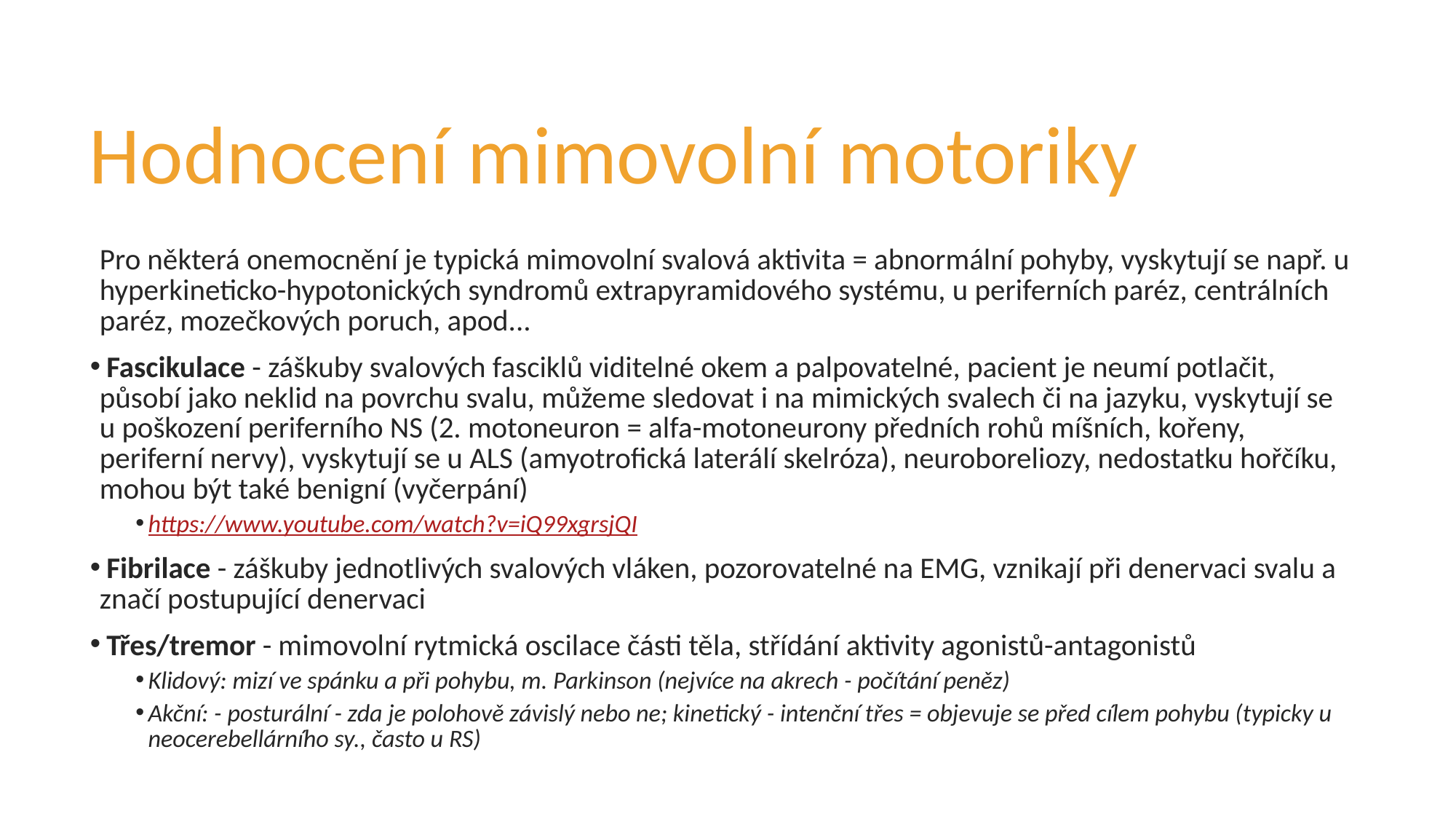

# Hodnocení mimovolní motoriky
Pro některá onemocnění je typická mimovolní svalová aktivita = abnormální pohyby, vyskytují se např. u hyperkineticko-hypotonických syndromů extrapyramidového systému, u periferních paréz, centrálních paréz, mozečkových poruch, apod...
 Fascikulace - záškuby svalových fasciklů viditelné okem a palpovatelné, pacient je neumí potlačit, působí jako neklid na povrchu svalu, můžeme sledovat i na mimických svalech či na jazyku, vyskytují se u poškození periferního NS (2. motoneuron = alfa-motoneurony předních rohů míšních, kořeny, periferní nervy), vyskytují se u ALS (amyotrofická laterálí skelróza), neuroboreliozy, nedostatku hořčíku,  mohou být také benigní (vyčerpání)
https://www.youtube.com/watch?v=iQ99xgrsjQI
 Fibrilace - záškuby jednotlivých svalových vláken, pozorovatelné na EMG, vznikají při denervaci svalu a značí postupující denervaci
 Třes/tremor - mimovolní rytmická oscilace části těla, střídání aktivity agonistů-antagonistů
Klidový: mizí ve spánku a při pohybu, m. Parkinson (nejvíce na akrech - počítání peněz)
Akční: - posturální - zda je polohově závislý nebo ne; kinetický - intenční třes = objevuje se před cílem pohybu (typicky u neocerebellárního sy., často u RS)